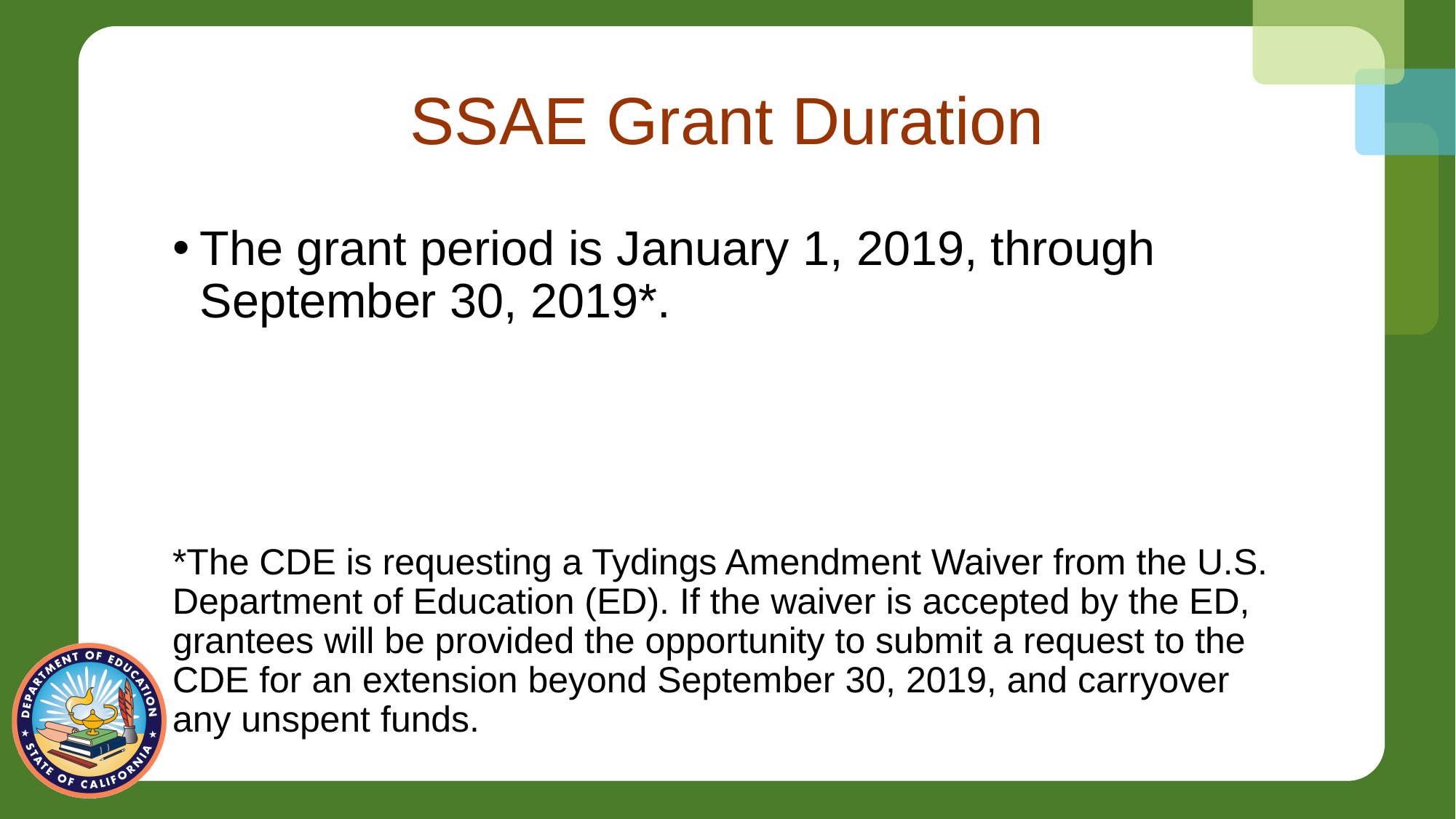

# SSAE Grant Duration
The grant period is January 1, 2019, through September 30, 2019*.
*The CDE is requesting a Tydings Amendment Waiver from the U.S. Department of Education (ED). If the waiver is accepted by the ED, grantees will be provided the opportunity to submit a request to the CDE for an extension beyond September 30, 2019, and carryover any unspent funds.